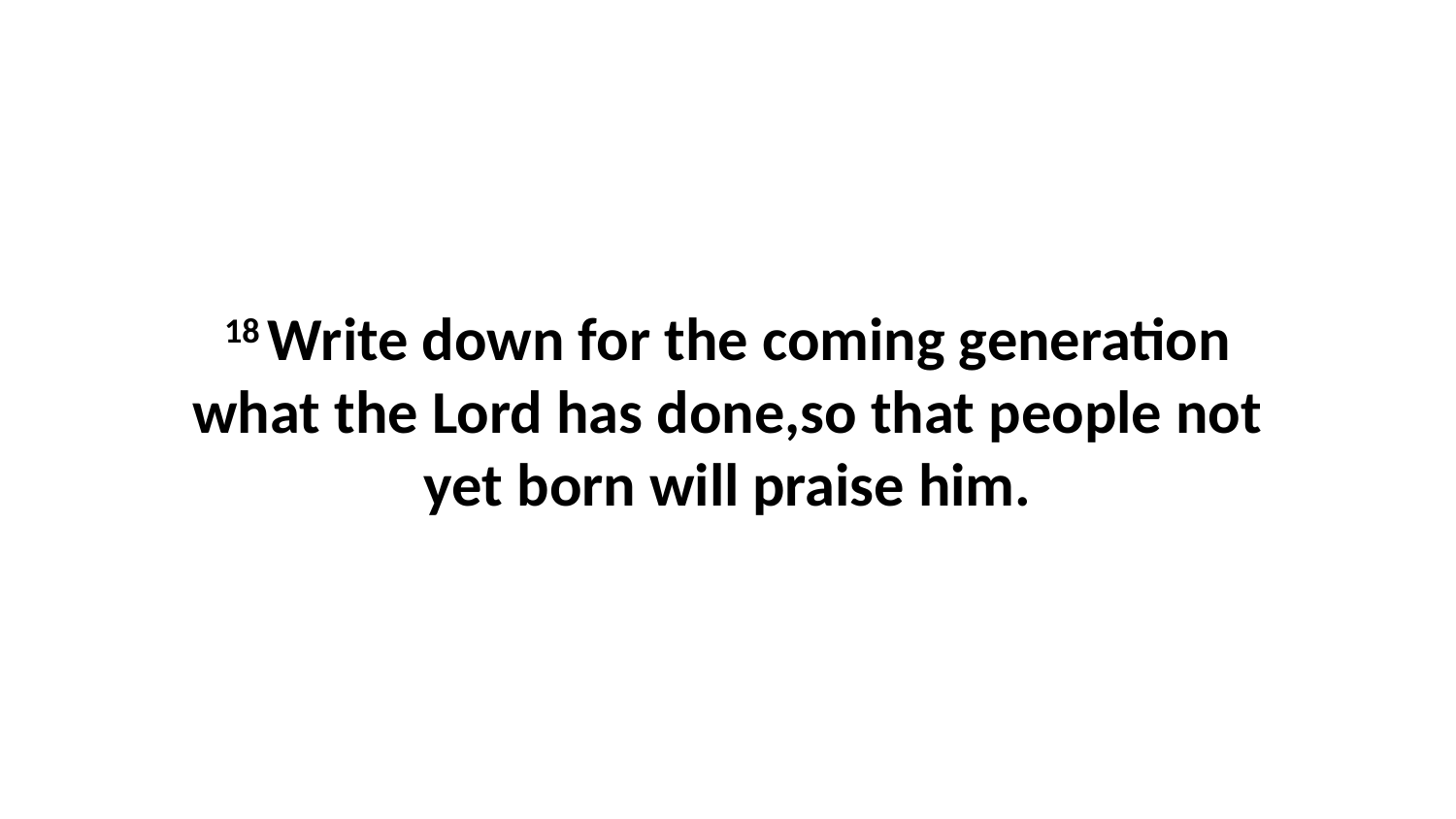

18 Write down for the coming generation what the Lord has done,so that people not yet born will praise him.